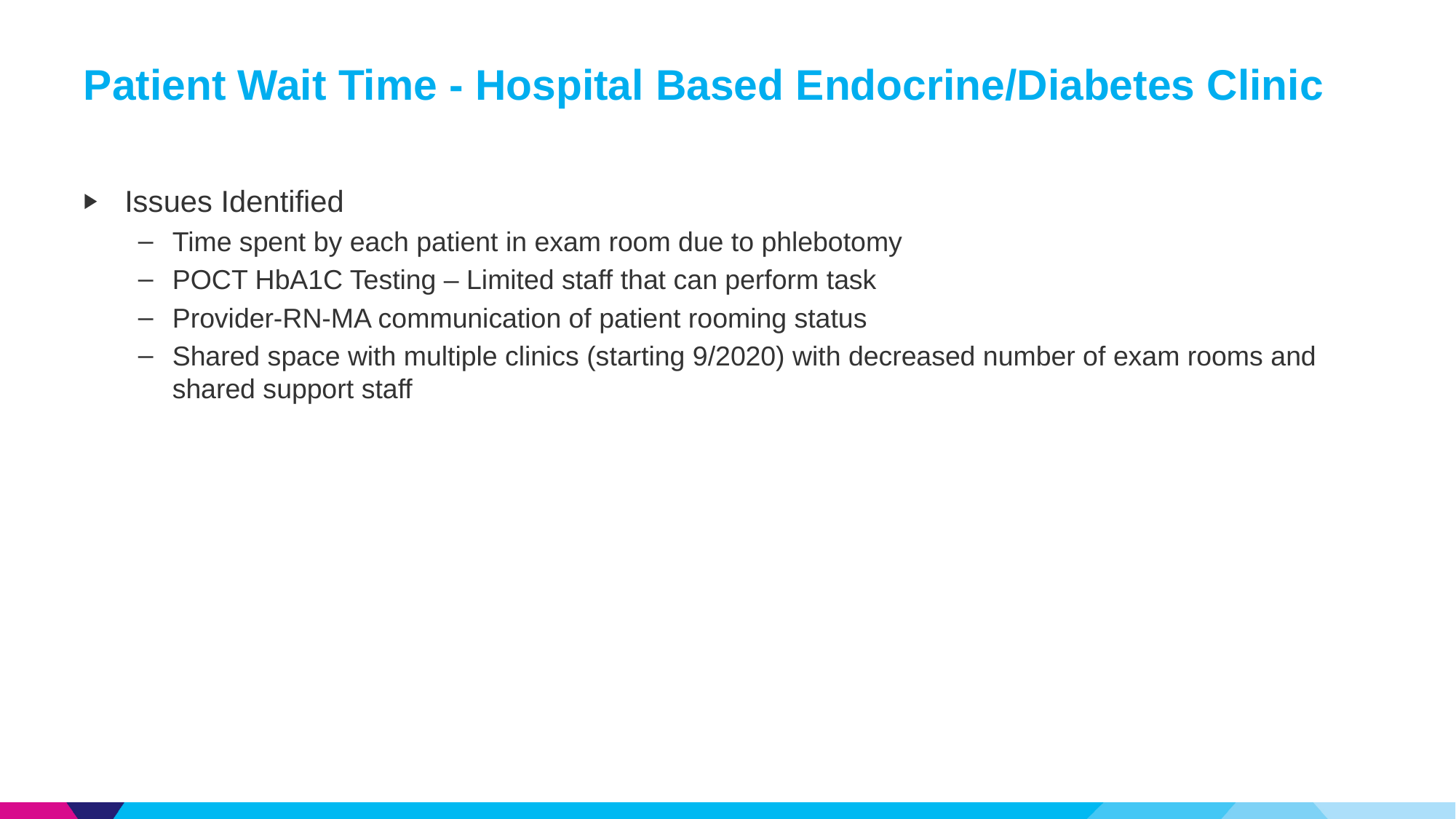

# Patient Wait Time - Hospital Based Endocrine/Diabetes Clinic
Issues Identified
Time spent by each patient in exam room due to phlebotomy
POCT HbA1C Testing – Limited staff that can perform task
Provider-RN-MA communication of patient rooming status
Shared space with multiple clinics (starting 9/2020) with decreased number of exam rooms and shared support staff